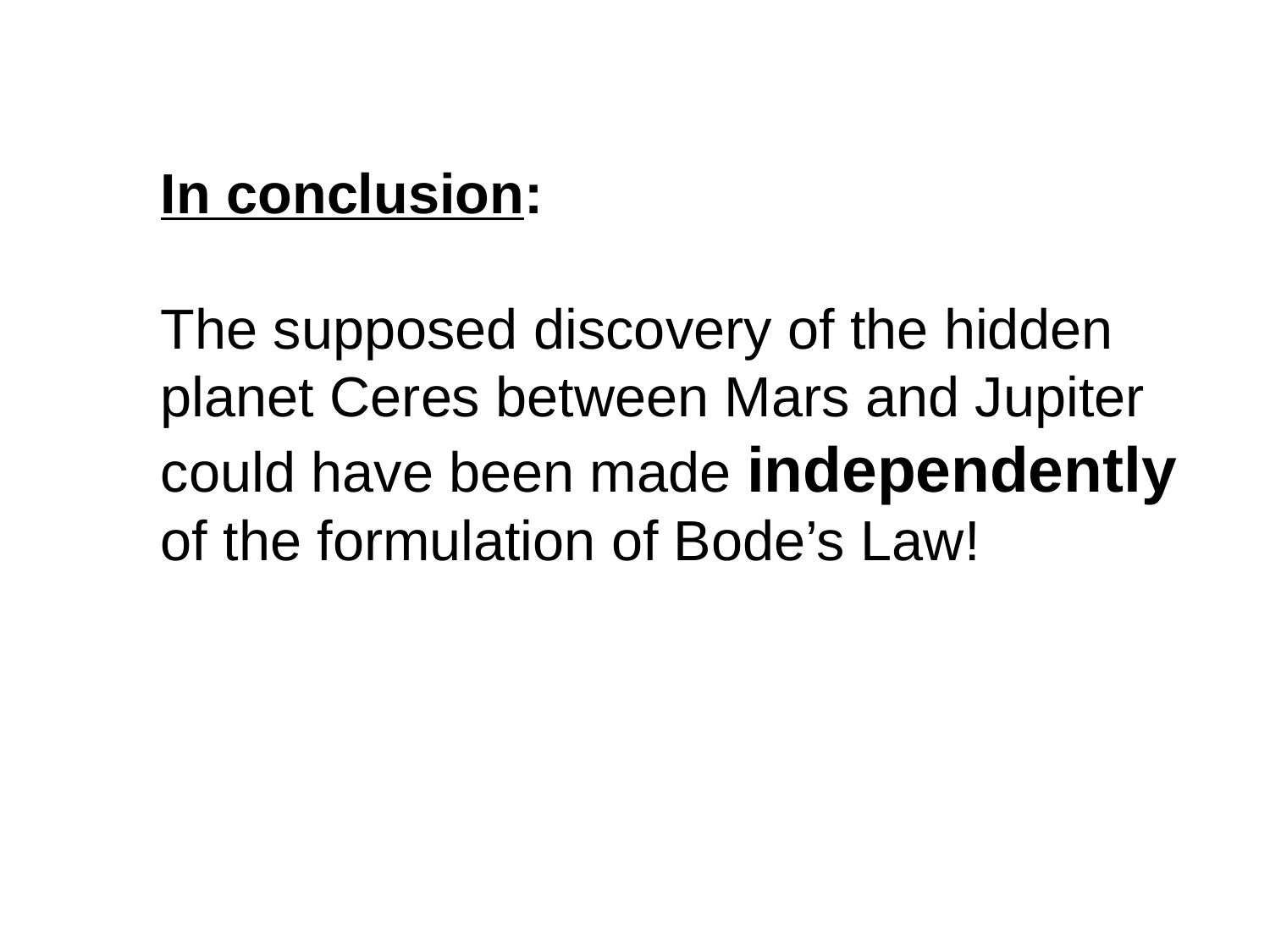

# In conclusion: The supposed discovery of the hidden planet Ceres between Mars and Jupiter could have been made independently of the formulation of Bode’s Law!